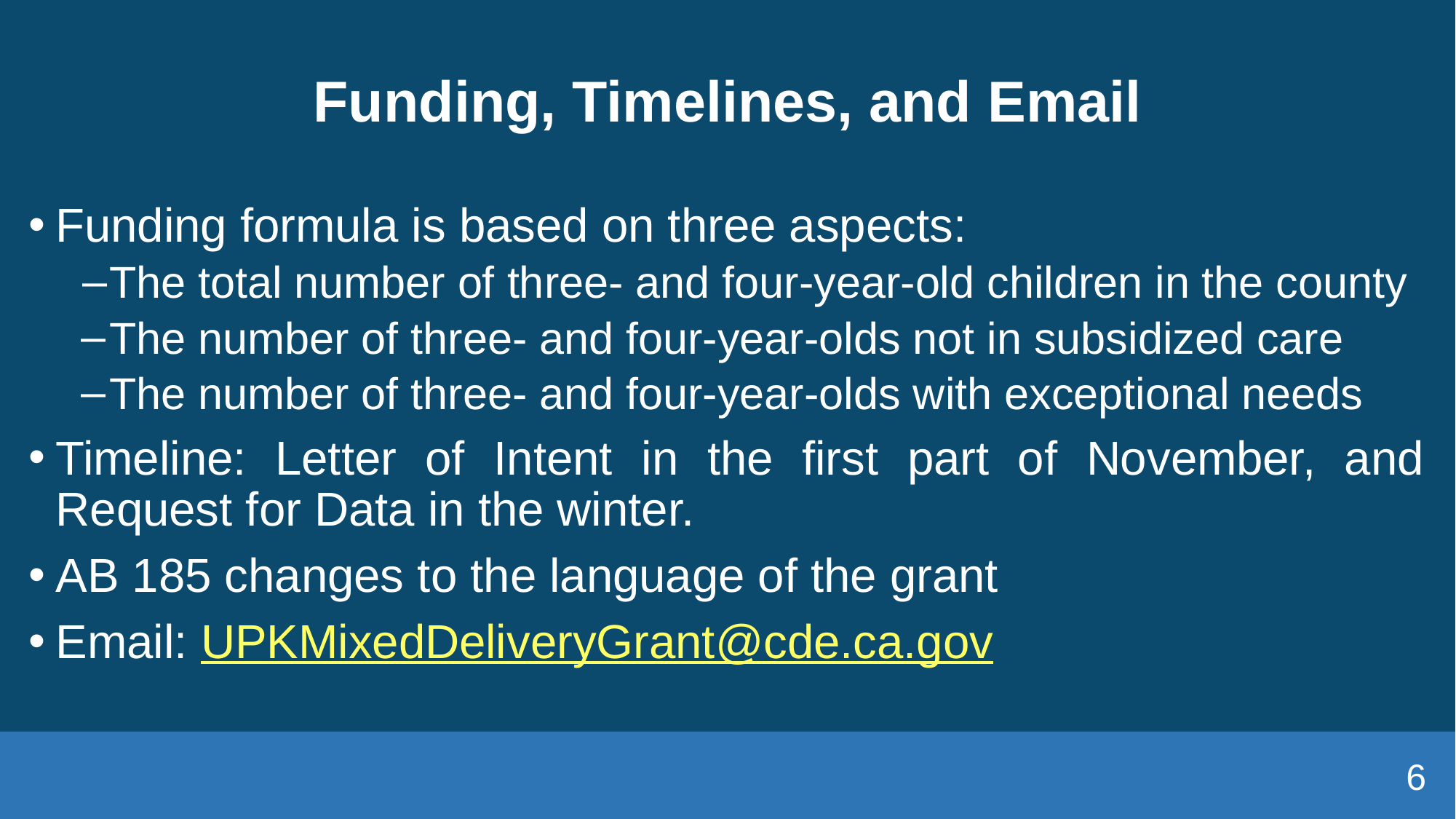

# Funding, Timelines, and Email
Funding formula is based on three aspects:
The total number of three- and four-year-old children in the county
The number of three- and four-year-olds not in subsidized care
The number of three- and four-year-olds with exceptional needs
Timeline: Letter of Intent in the first part of November, and Request for Data in the winter.
AB 185 changes to the language of the grant
Email: UPKMixedDeliveryGrant@cde.ca.gov
6